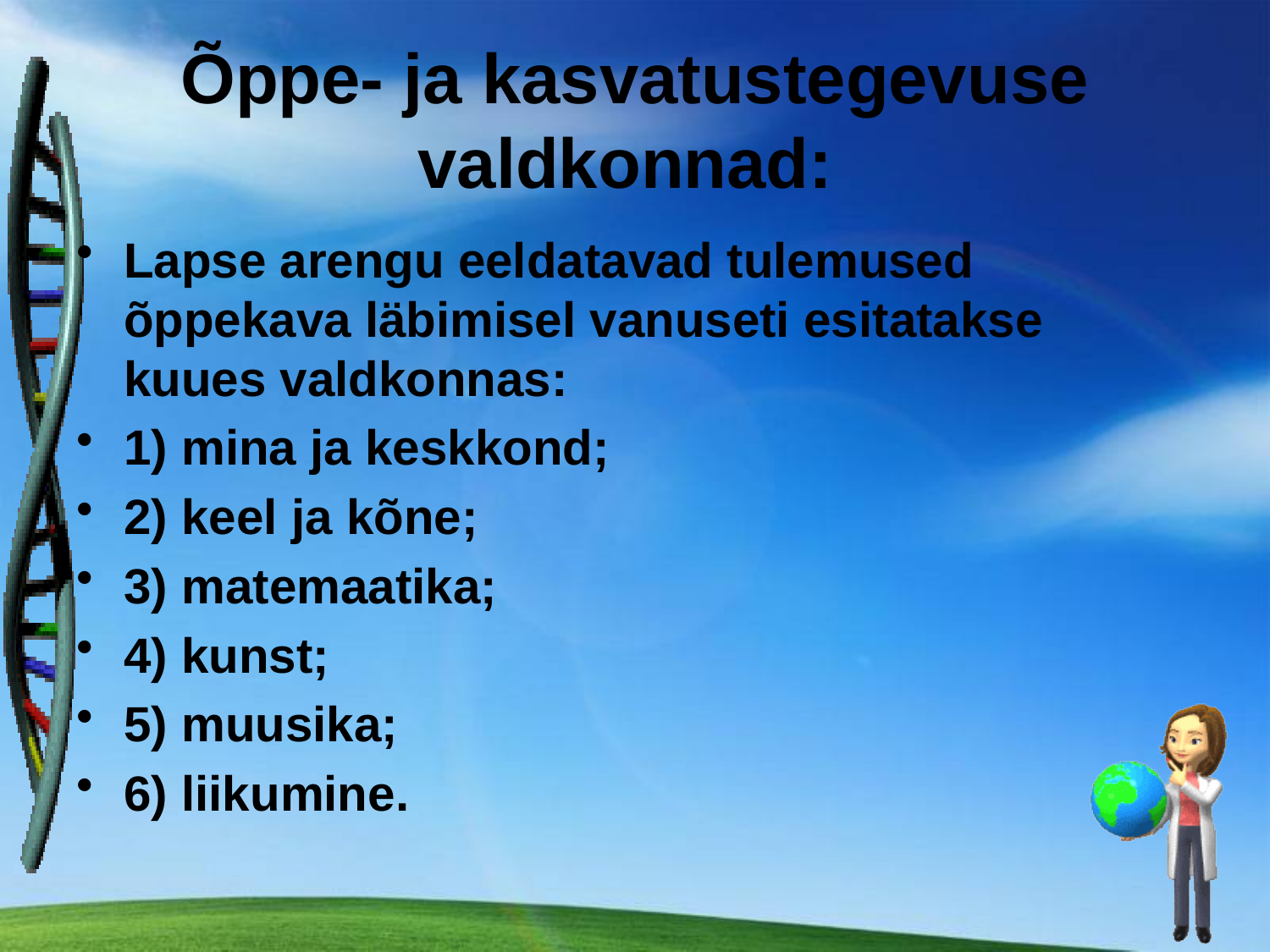

Õppe- ja kasvatustegevuse valdkonnad:
Lapse arengu eeldatavad tulemused õppekava läbimisel vanuseti esitatakse kuues valdkonnas:
1) mina ja keskkond;
2) keel ja kõne;
3) matemaatika;
4) kunst;
5) muusika;
6) liikumine.